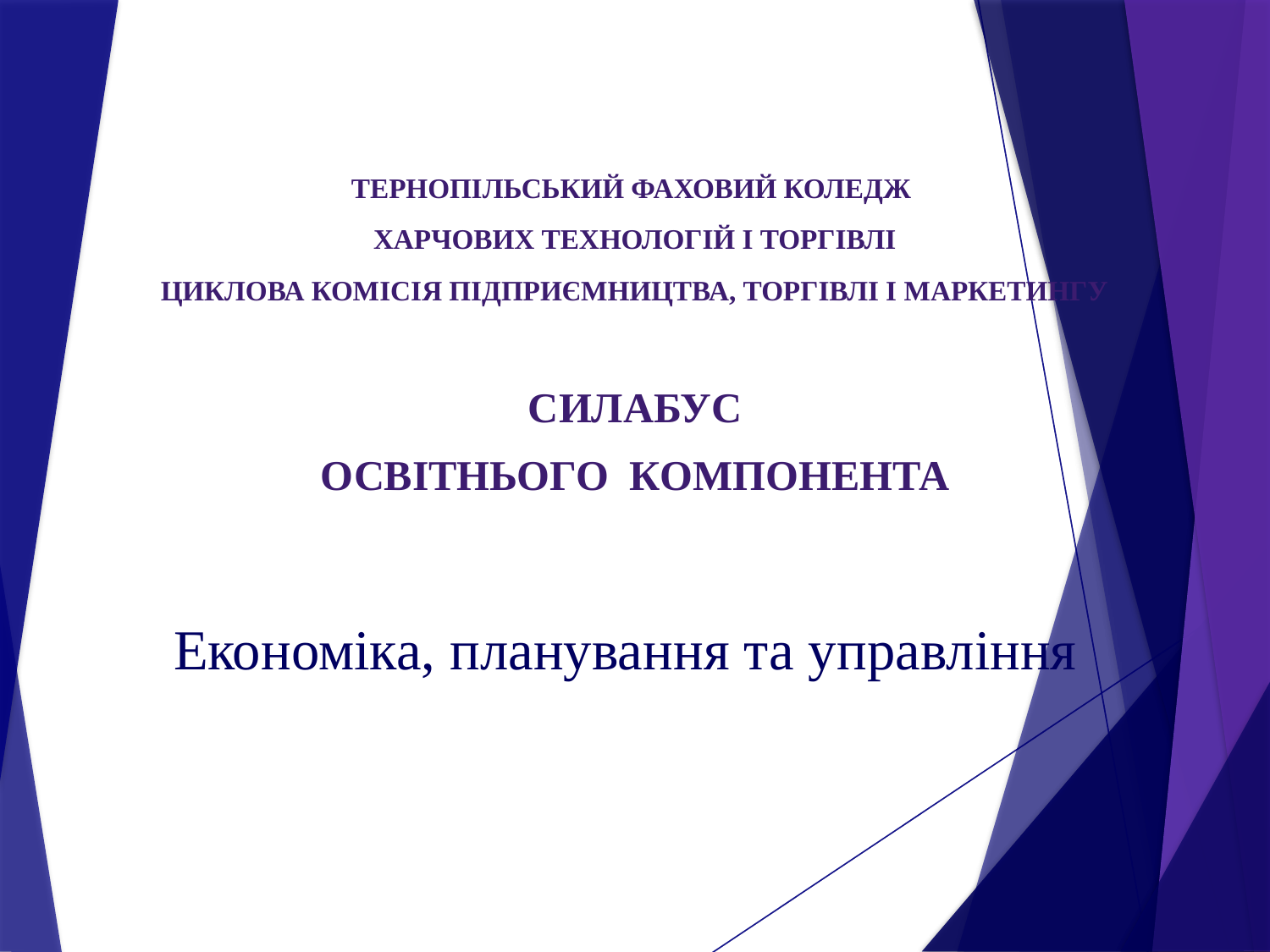

ТЕРНОПІЛЬСЬКИЙ ФАХОВИЙ КОЛЕДЖ
ХАРЧОВИХ ТЕХНОЛОГІЙ І ТОРГІВЛІ
ЦИКЛОВА КОМІСІЯ ПІДПРИЄМНИЦТВА, ТОРГІВЛІ І МАРКЕТИНГУ

СИЛАБУС
ОСВІТНЬОГО  КОМПОНЕНТА
# Економіка, планування та управління